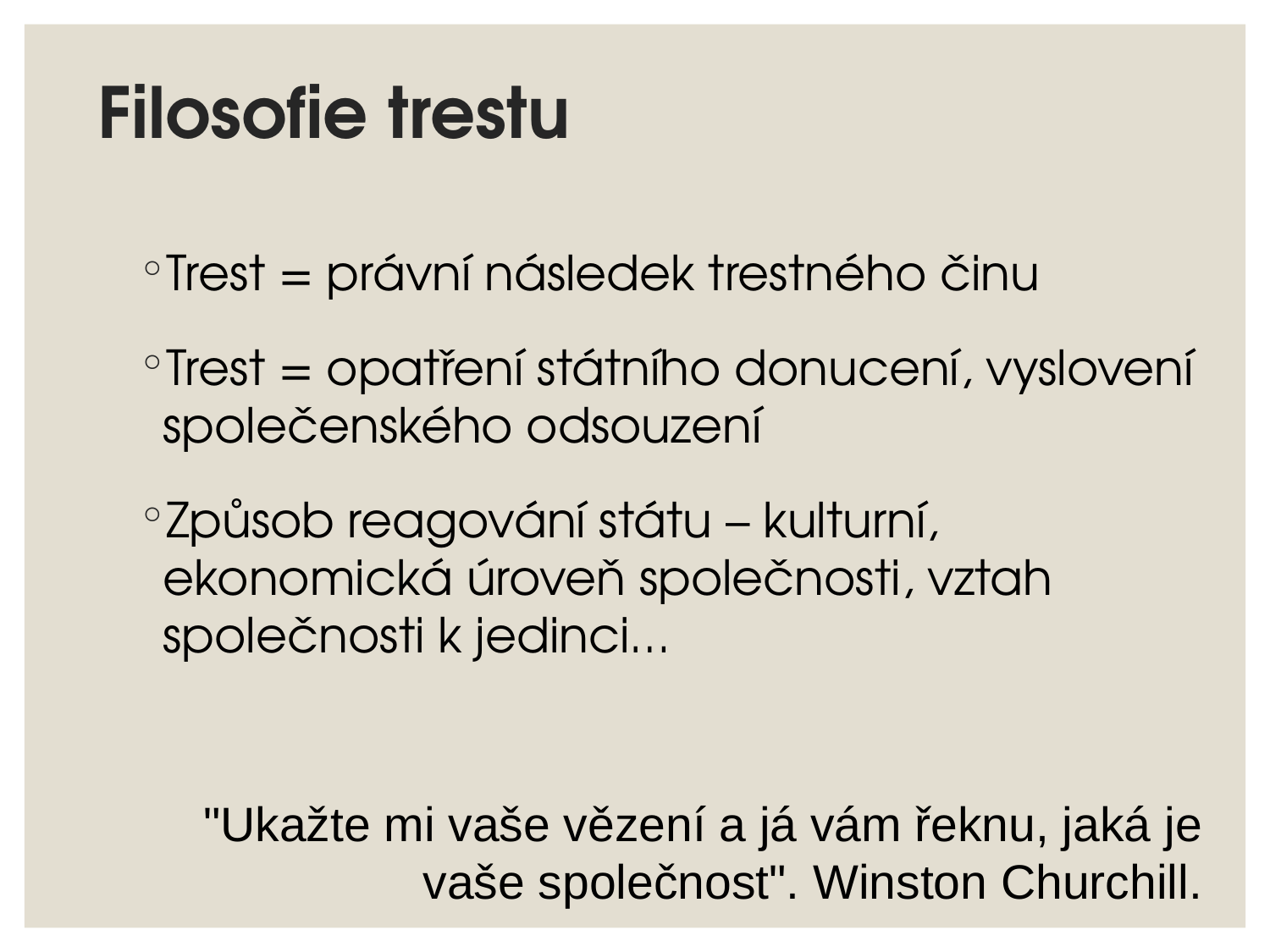

# Filosofie trestu
Trest = právní následek trestného činu
Trest = opatření státního donucení, vyslovení společenského odsouzení
Způsob reagování státu – kulturní, ekonomická úroveň společnosti, vztah společnosti k jedinci…

"Ukažte mi vaše vězení a já vám řeknu, jaká je vaše společnost". Winston Churchill.